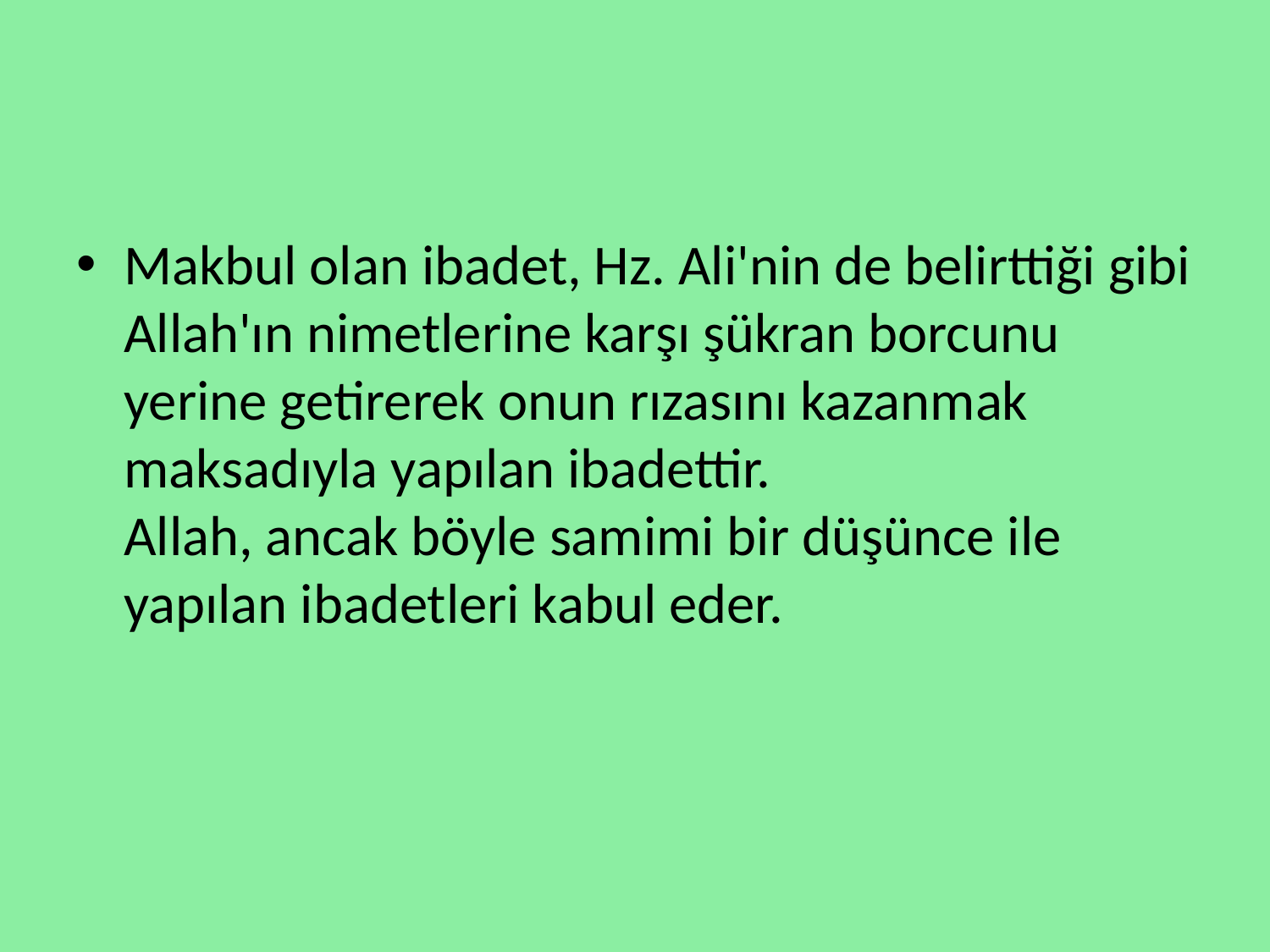

#
Makbul olan ibadet, Hz. Ali'nin de belirttiği gibi Allah'ın nimetlerine karşı şükran borcunu yerine getirerek onun rızasını kazanmak maksadıyla yapılan ibadettir.
Allah, ancak böyle samimi bir düşünce ile yapılan ibadetleri kabul eder.